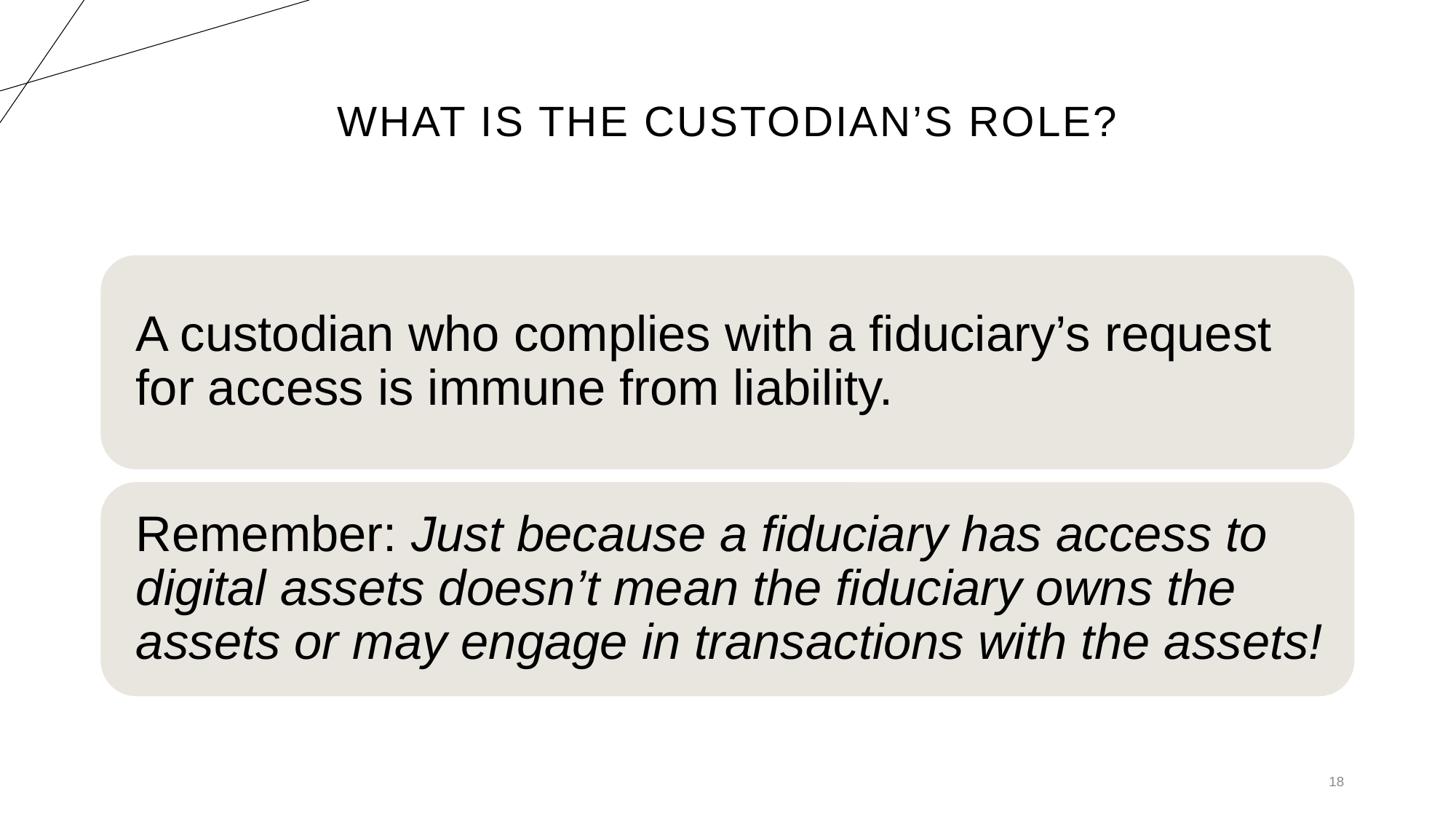

# What is the Custodian’s Role?
A custodian who complies with a fiduciary’s request for access is immune from liability.
Remember: Just because a fiduciary has access to digital assets doesn’t mean the fiduciary owns the assets or may engage in transactions with the assets!
18